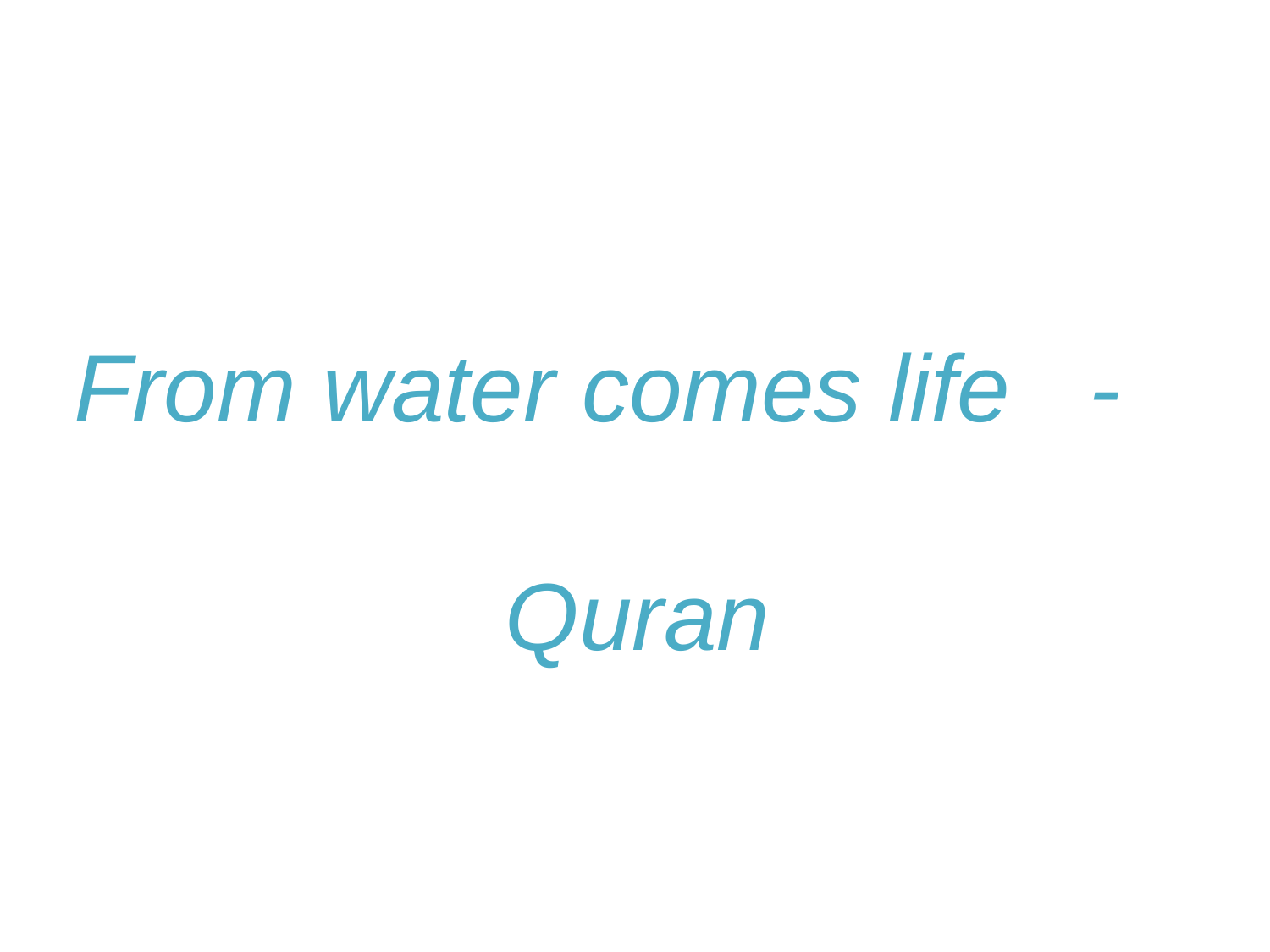

# From water comes life   - Quran